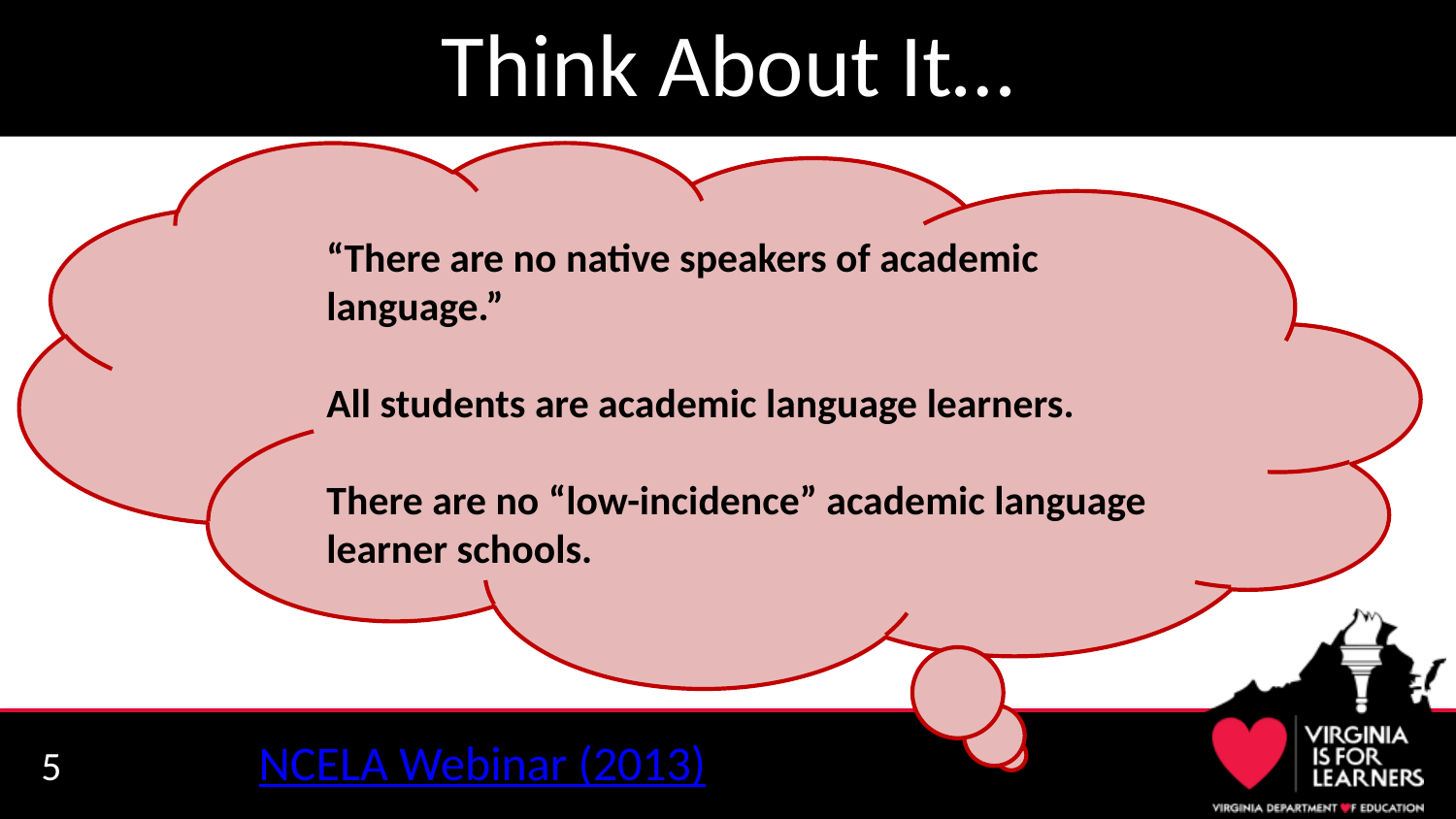

# Think About It…
“There are no native speakers of academic language.”

All students are academic language learners.

There are no “low-incidence” academic language learner schools.
NCELA Webinar (2013)